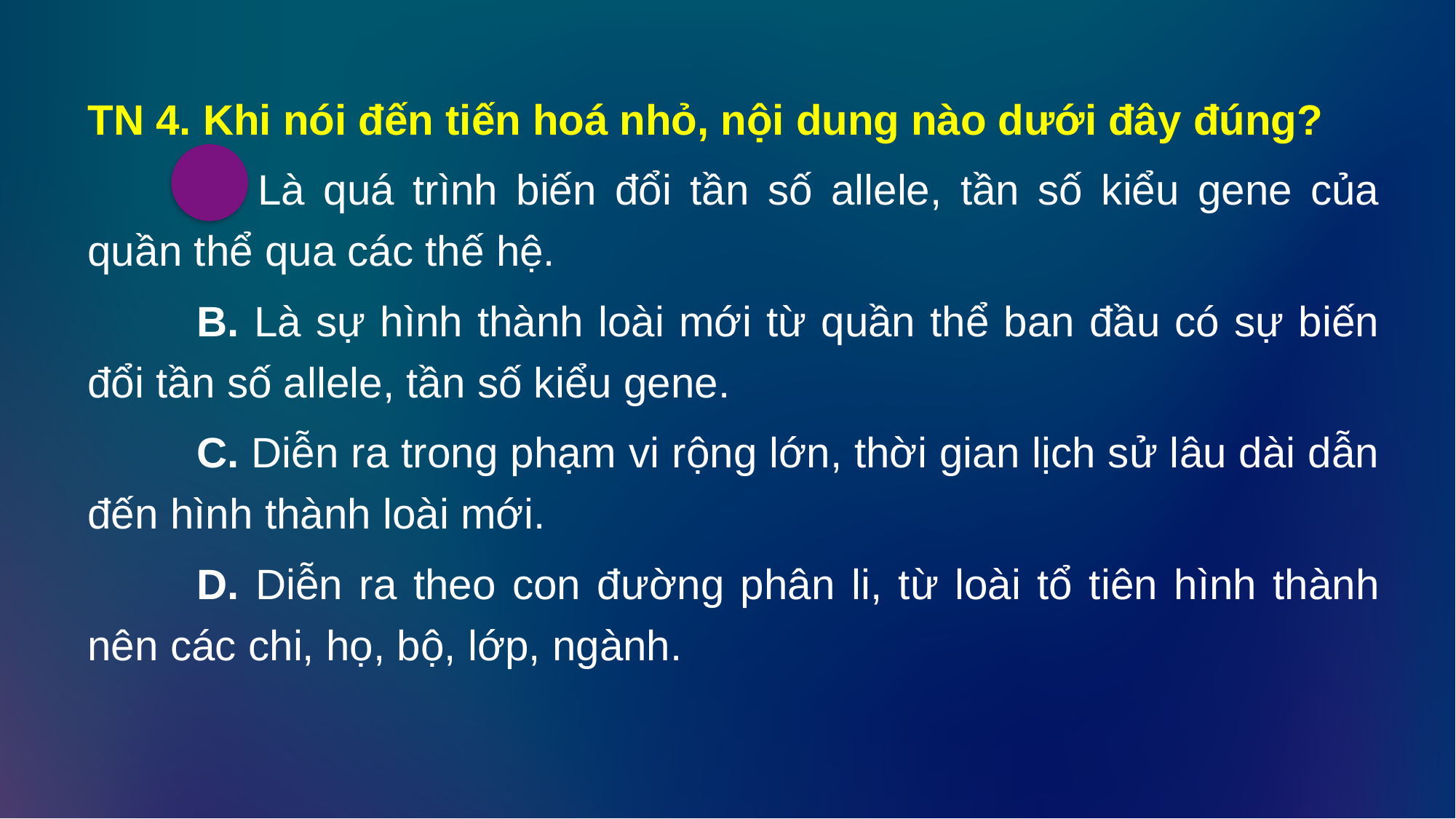

TN 4. Khi nói đến tiến hoá nhỏ, nội dung nào dưới đây đúng?
	A. Là quá trình biến đổi tần số allele, tần số kiểu gene của quần thể qua các thế hệ.
	B. Là sự hình thành loài mới từ quần thể ban đầu có sự biến đổi tần số allele, tần số kiểu gene.
	C. Diễn ra trong phạm vi rộng lớn, thời gian lịch sử lâu dài dẫn đến hình thành loài mới.
	D. Diễn ra theo con đường phân li, từ loài tổ tiên hình thành nên các chi, họ, bộ, lớp, ngành.